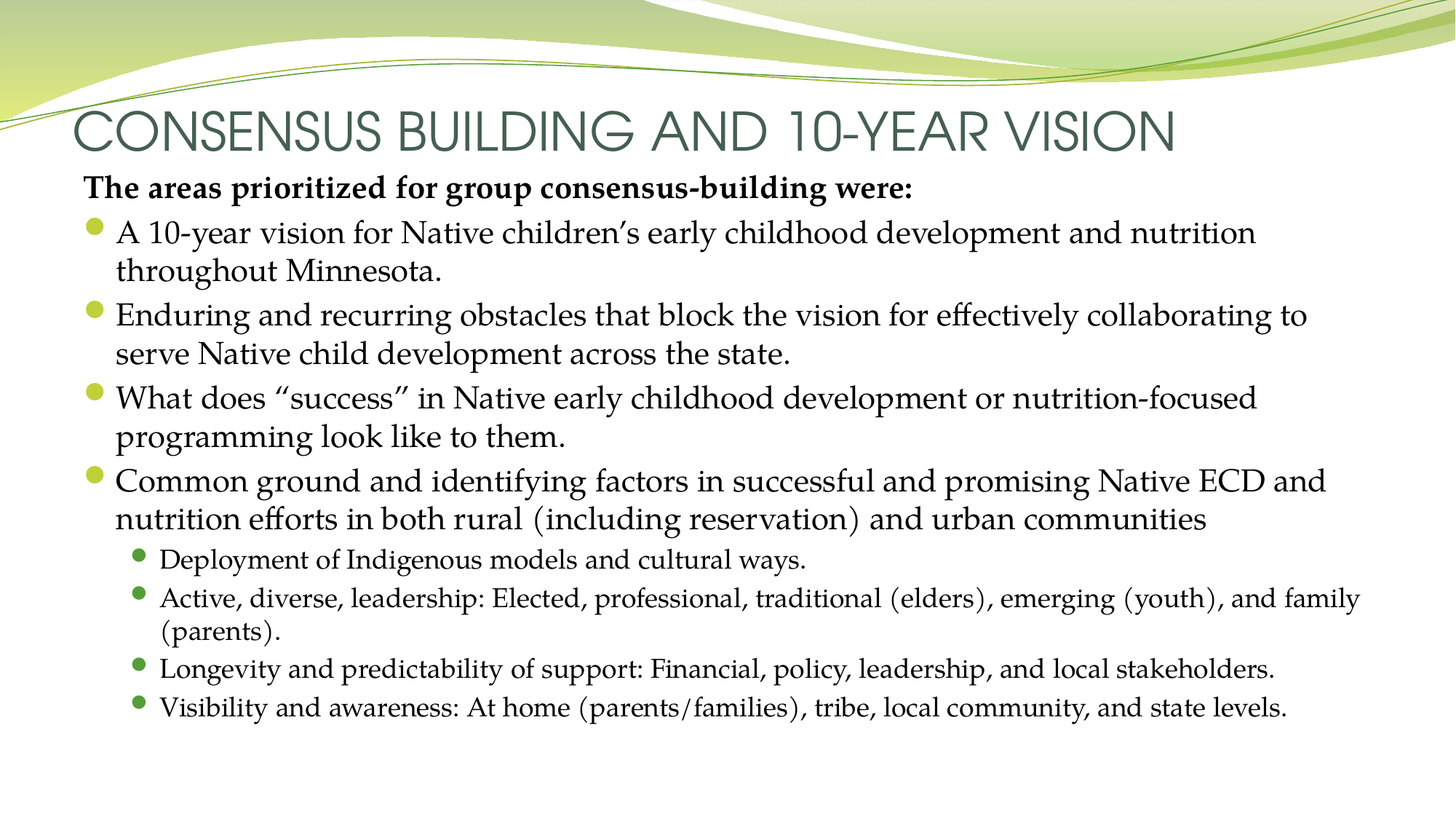

# CONSENSUS BUILDING AND 10-YEAR VISION
The areas prioritized for group consensus-building were:
A 10-year vision for Native children’s early childhood development and nutrition throughout Minnesota.
Enduring and recurring obstacles that block the vision for effectively collaborating to serve Native child development across the state.
What does “success” in Native early childhood development or nutrition-focused programming look like to them.
Common ground and identifying factors in successful and promising Native ECD and nutrition efforts in both rural (including reservation) and urban communities
Deployment of Indigenous models and cultural ways.
Active, diverse, leadership: Elected, professional, traditional (elders), emerging (youth), and family (parents).
Longevity and predictability of support: Financial, policy, leadership, and local stakeholders.
Visibility and awareness: At home (parents/families), tribe, local community, and state levels.